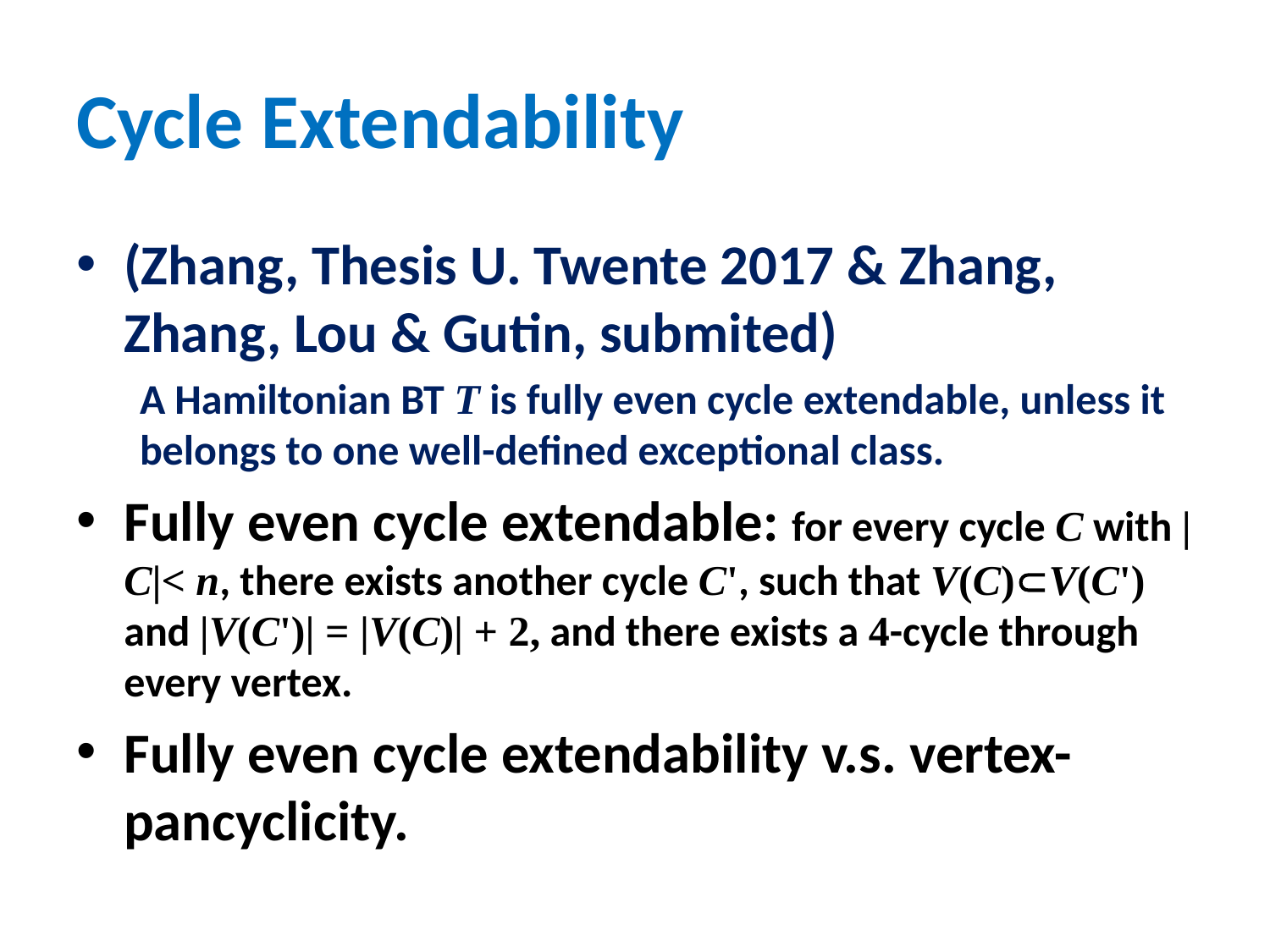

# Cycle Extendability
(Zhang, Thesis U. Twente 2017 & Zhang, Zhang, Lou & Gutin, submited)
A Hamiltonian BT T is fully even cycle extendable, unless it belongs to one well-defined exceptional class.
Fully even cycle extendable: for every cycle C with |C|< n, there exists another cycle C', such that V(C)⊂V(C') and |V(C')| = |V(C)| + 2, and there exists a 4-cycle through every vertex.
Fully even cycle extendability v.s. vertex-pancyclicity.